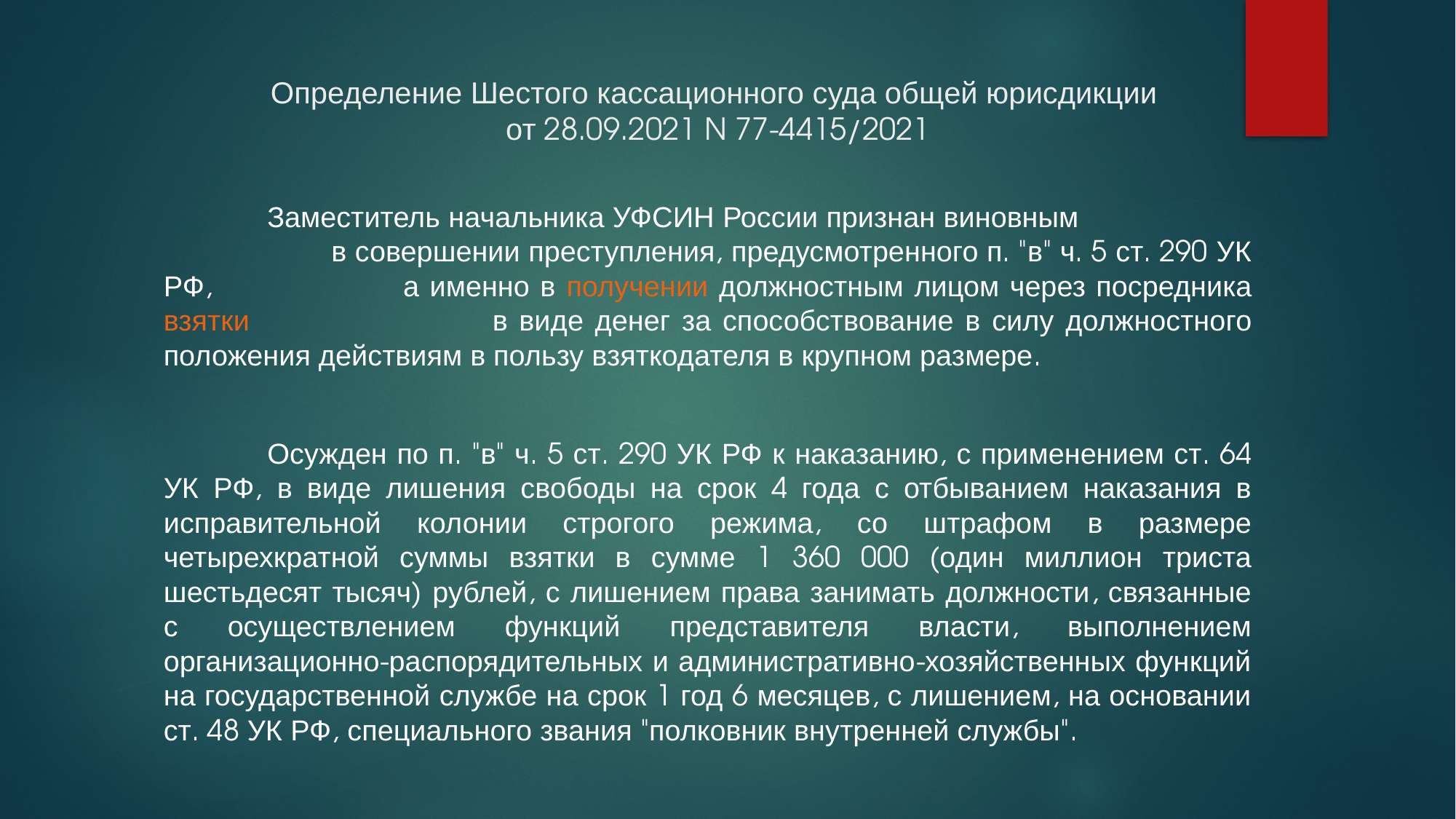

# Определение Шестого кассационного суда общей юрисдикции от 28.09.2021 N 77-4415/2021
	Заместитель начальника УФСИН России признан виновным                                          в совершении преступления, предусмотренного п. "в" ч. 5 ст. 290 УК РФ,                  а именно в получении должностным лицом через посредника взятки                     в виде денег за способствование в силу должностного положения действиям в пользу взяткодателя в крупном размере.

	Осужден по п. "в" ч. 5 ст. 290 УК РФ к наказанию, с применением ст. 64 УК РФ, в виде лишения свободы на срок 4 года с отбыванием наказания в исправительной колонии строгого режима, со штрафом в размере четырехкратной суммы взятки в сумме 1 360 000 (один миллион триста шестьдесят тысяч) рублей, с лишением права занимать должности, связанные с осуществлением функций представителя власти, выполнением организационно-распорядительных и административно-хозяйственных функций на государственной службе на срок 1 год 6 месяцев, с лишением, на основании ст. 48 УК РФ, специального звания "полковник внутренней службы".